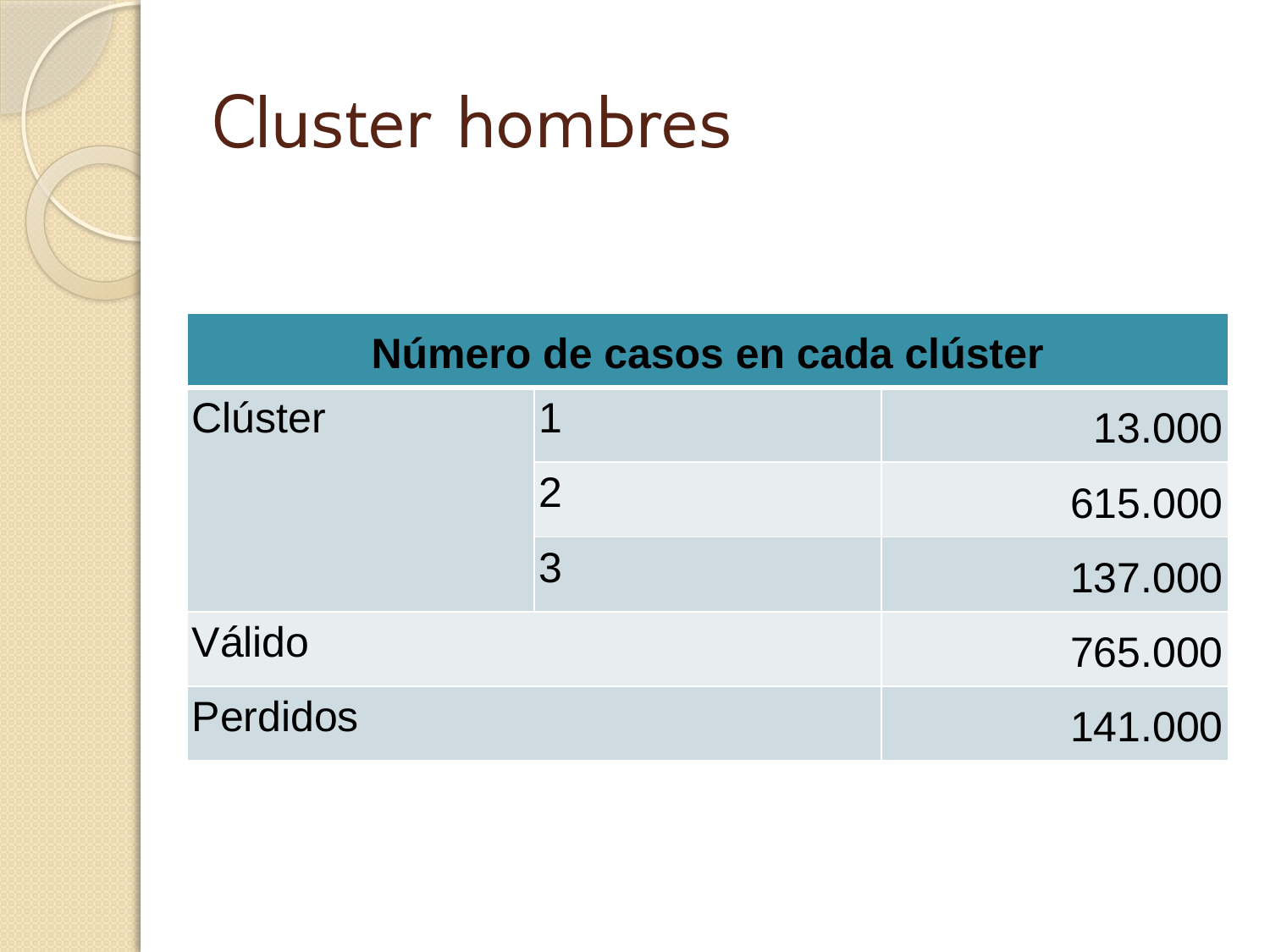

# Cluster hombres
| Número de casos en cada clúster |  |  |
| --- | --- | --- |
| Clúster | 1 | 13.000 |
|  | 2 | 615.000 |
|  | 3 | 137.000 |
| Válido |  | 765.000 |
| Perdidos |  | 141.000 |